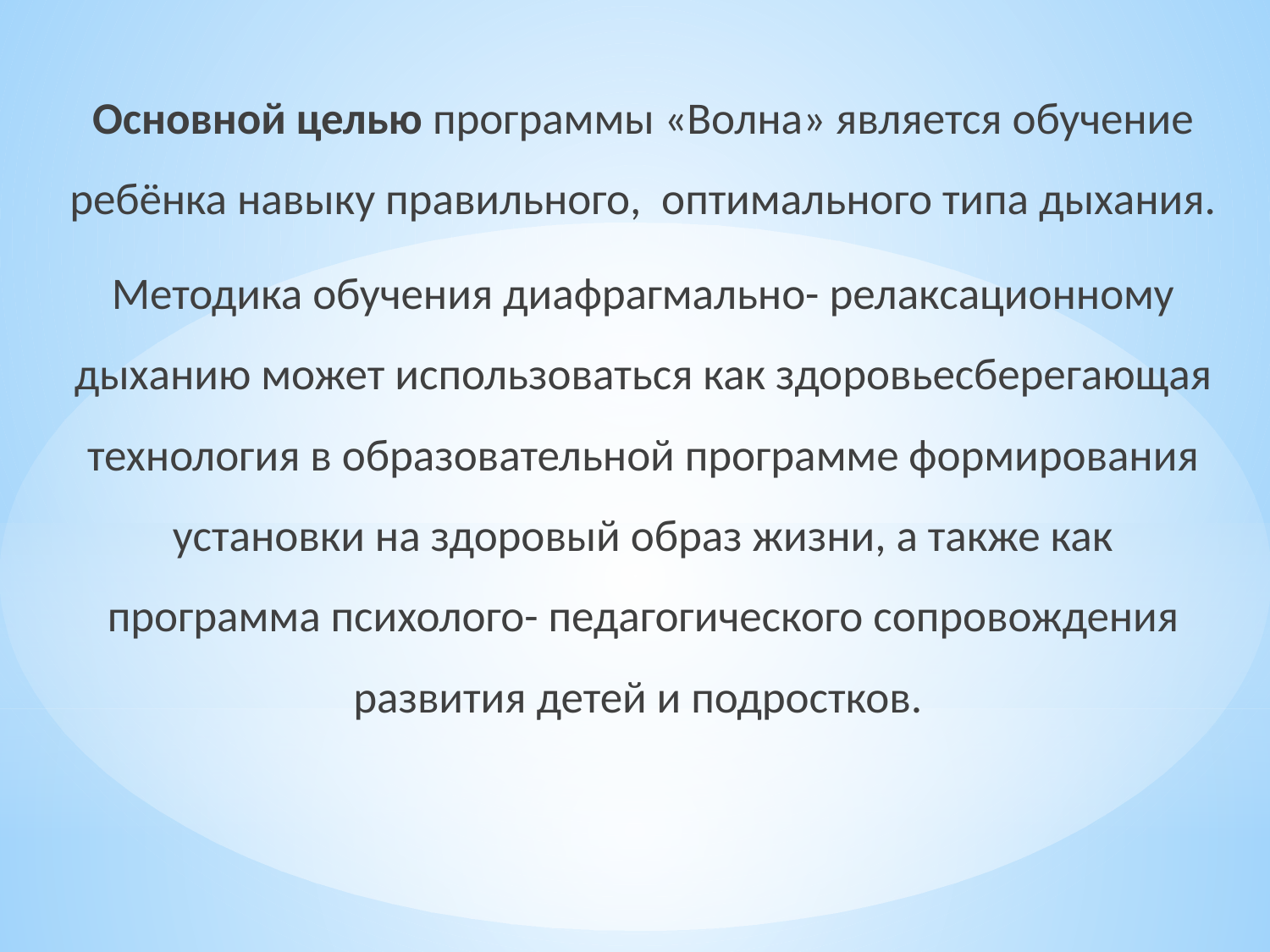

Основной целью программы «Волна» является обучение ребёнка навыку правильного,  оптимального типа дыхания.
Методика обучения диафрагмально- релаксационному дыханию может использоваться как здоровьесберегающая технология в образовательной программе формирования установки на здоровый образ жизни, а также как программа психолого- педагогического сопровождения развития детей и подростков.